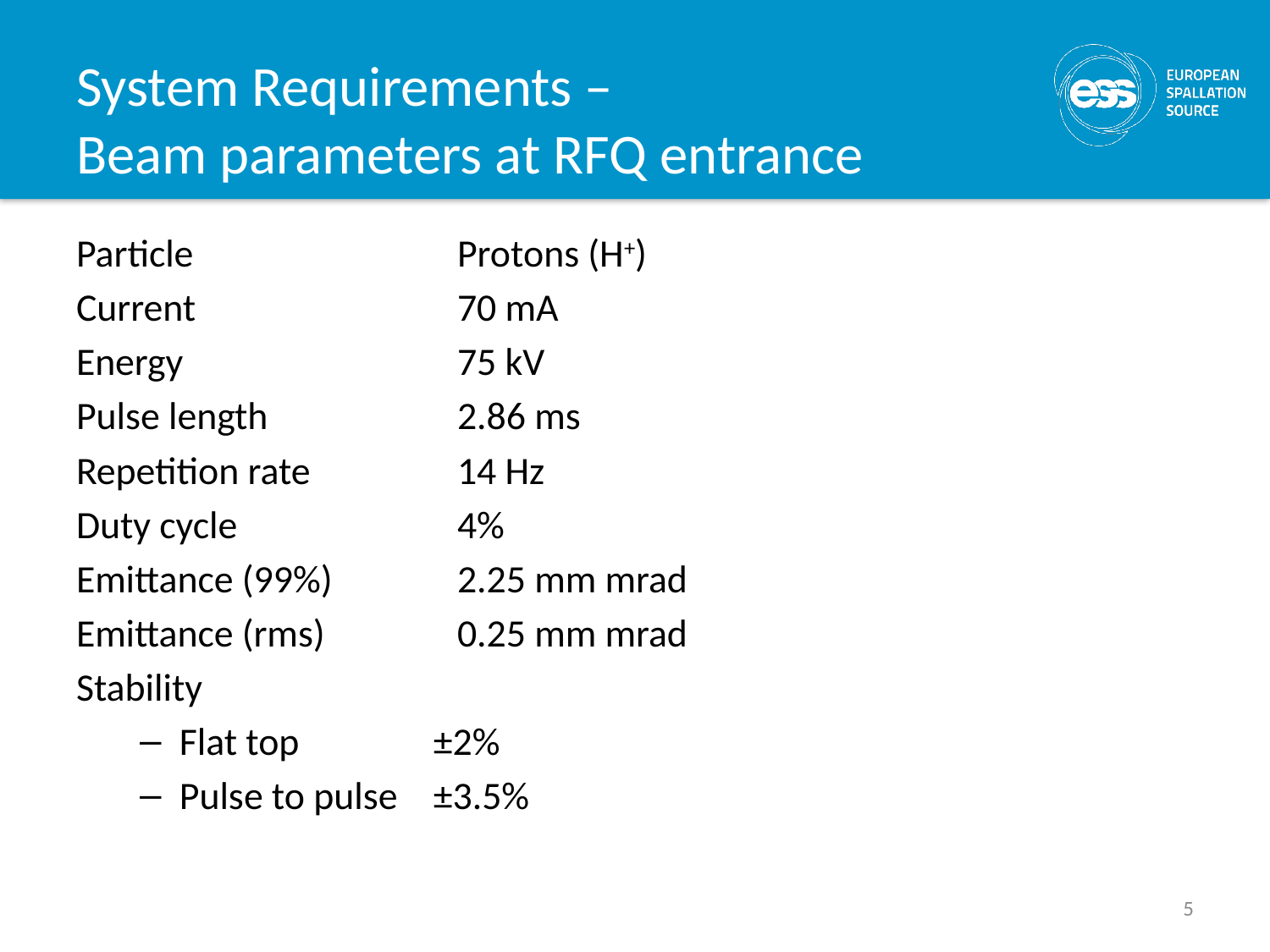

# System Requirements – Beam parameters at RFQ entrance
Particle			Protons (H+)
Current			70 mA
Energy			75 kV
Pulse length		2.86 ms
Repetition rate		14 Hz
Duty cycle		4%
Emittance (99%)	2.25 mm mrad
Emittance (rms)		0.25 mm mrad
Stability
Flat top		±2%
Pulse to pulse	±3.5%
5